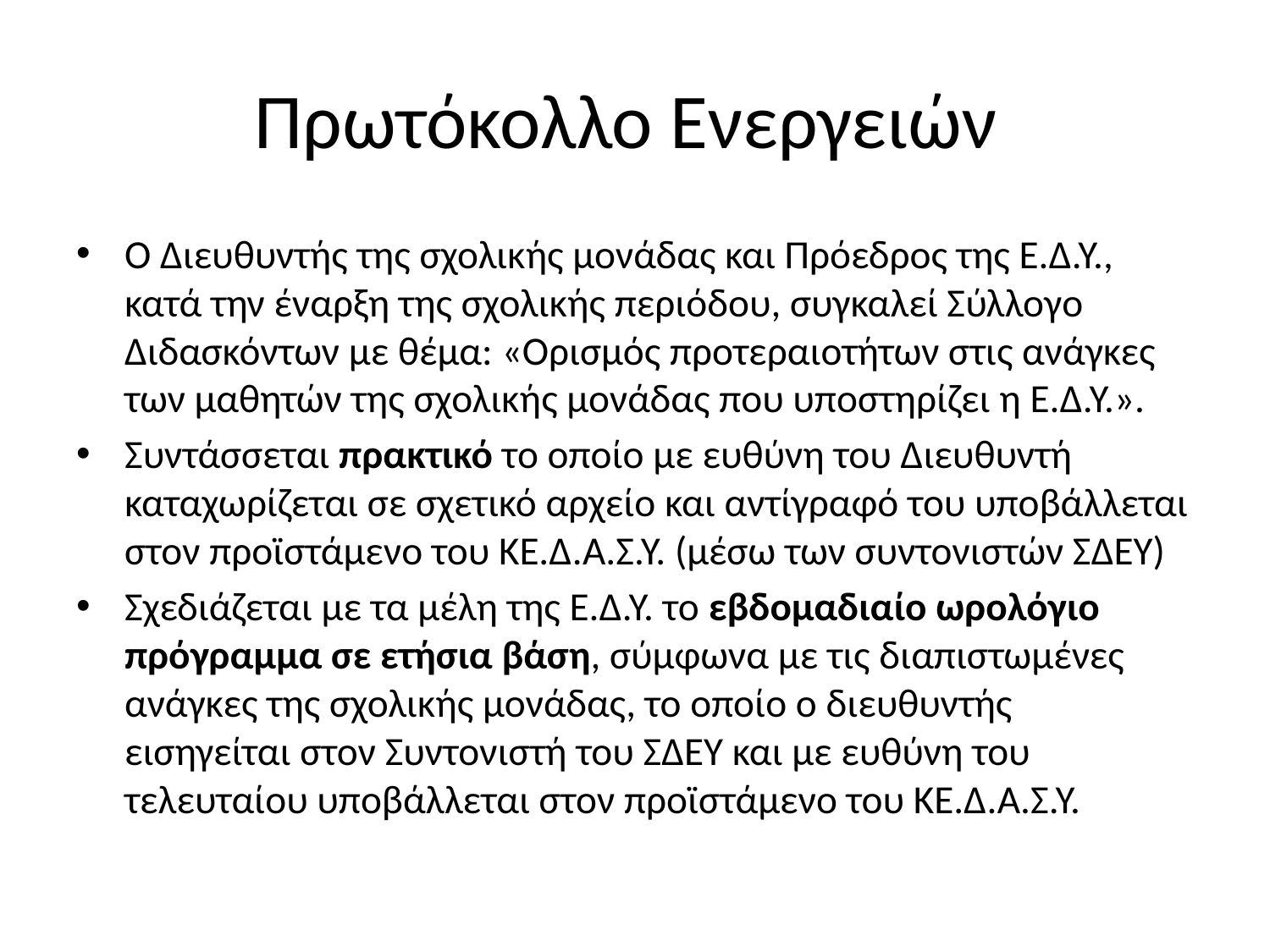

# Πρωτόκολλο Ενεργειών
Ο Διευθυντής της σχολικής μονάδας και Πρόεδρος της Ε.Δ.Υ., κατά την έναρξη της σχολικής περιόδου, συγκαλεί Σύλλογο Διδασκόντων με θέμα: «Ορισμός προτεραιοτήτων στις ανάγκες των μαθητών της σχολικής μονάδας που υποστηρίζει η Ε.Δ.Υ.».
Συντάσσεται πρακτικό το οποίο με ευθύνη του Διευθυντή  καταχωρίζεται σε σχετικό αρχείο και αντίγραφό του υποβάλλεται στον προϊστάμενο του ΚΕ.Δ.Α.Σ.Υ. (μέσω των συντονιστών ΣΔΕΥ)
Σχεδιάζεται με τα μέλη της Ε.Δ.Υ. το εβδομαδιαίο ωρολόγιο πρόγραμμα σε ετήσια βάση, σύμφωνα με τις διαπιστωμένες ανάγκες της σχολικής μονάδας, το οποίο ο διευθυντής  εισηγείται στον Συντονιστή του ΣΔΕΥ και με ευθύνη του τελευταίου υποβάλλεται στον προϊστάμενο του ΚΕ.Δ.Α.Σ.Υ.